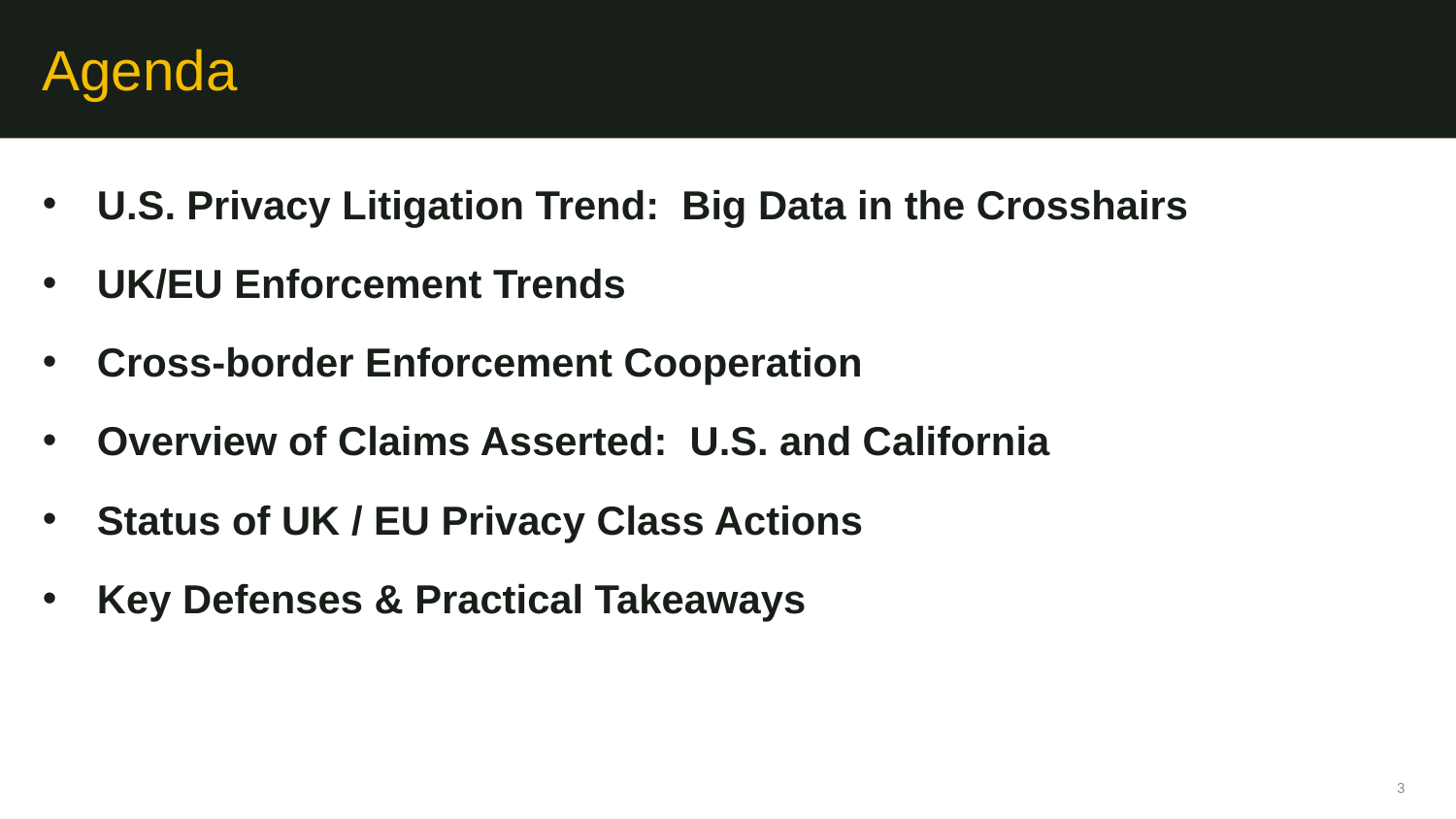

# Agenda
U.S. Privacy Litigation Trend:  Big Data in the Crosshairs
UK/EU Enforcement Trends
Cross-border Enforcement Cooperation
Overview of Claims Asserted:  U.S. and California
Status of UK / EU Privacy Class Actions
Key Defenses & Practical Takeaways

3